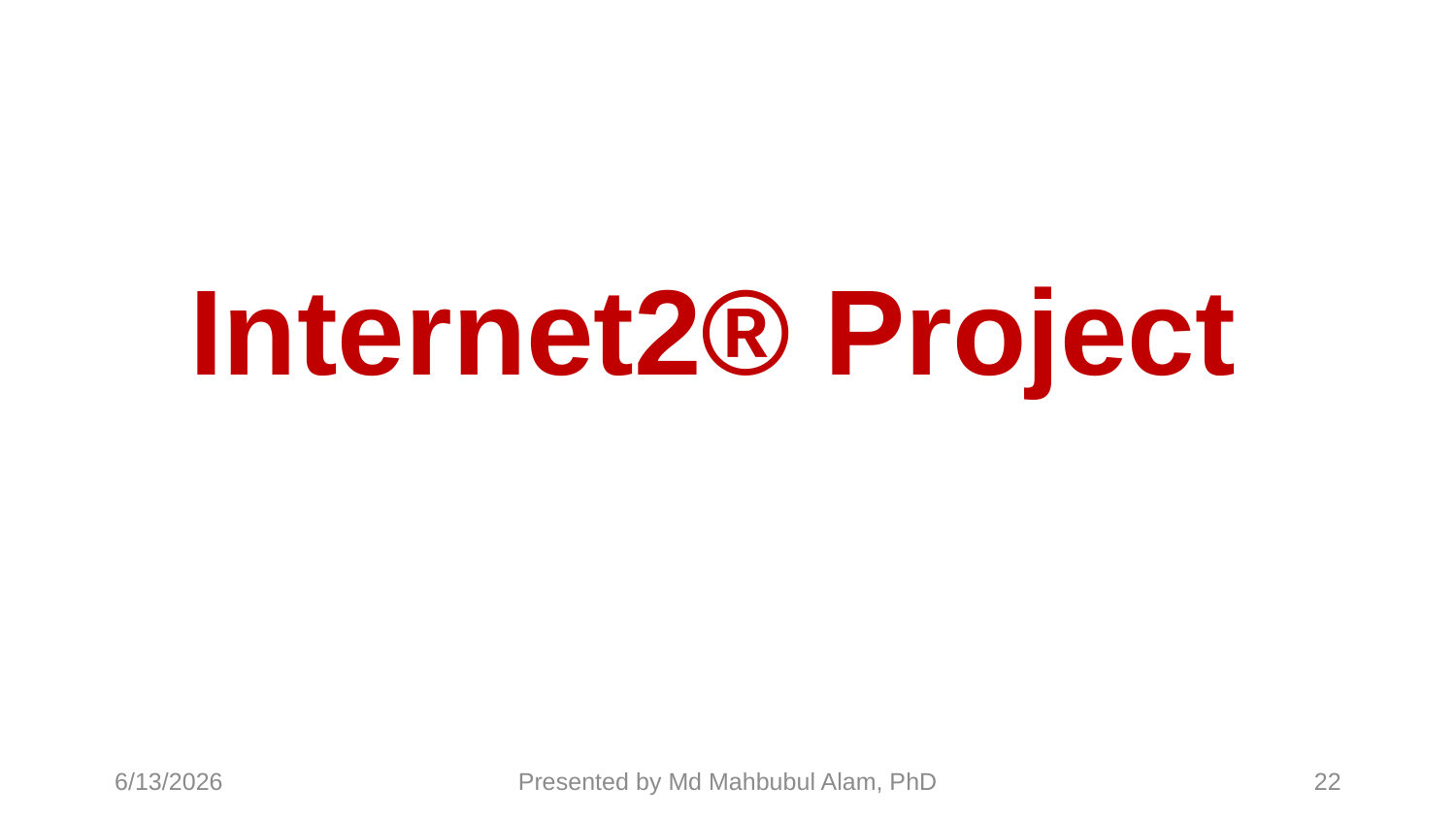

# Internet2® Project
6/13/2026
Presented by Md Mahbubul Alam, PhD
22